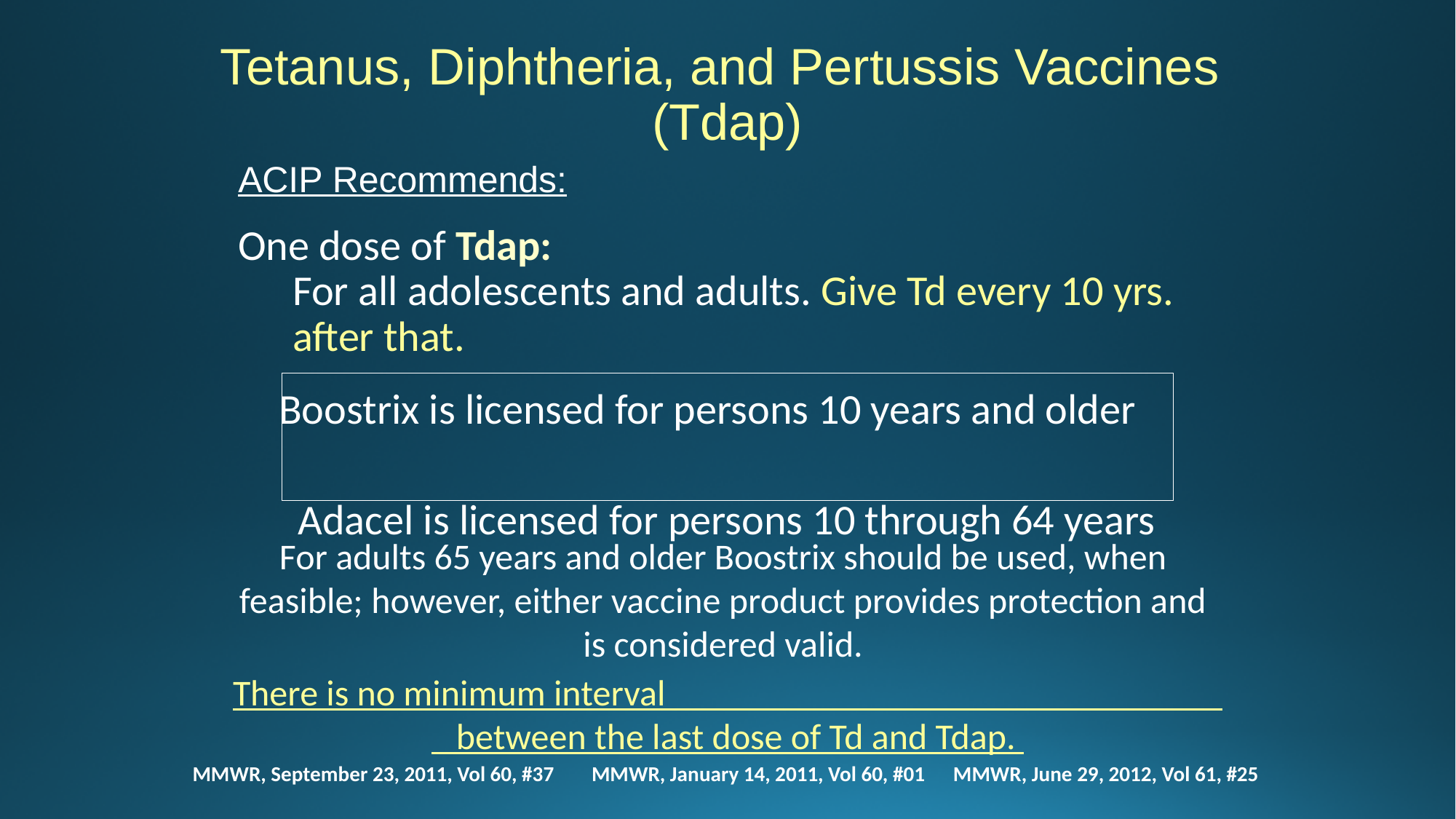

Tetanus, Diphtheria, and Pertussis Vaccines
(Tdap)
ACIP Recommends:
One dose of Tdap:
For all adolescents and adults. Give Td every 10 yrs. after that.

Boostrix is licensed for persons 10 years and older
 Adacel is licensed for persons 10 through 64 years
For adults 65 years and older Boostrix should be used, when feasible; however, either vaccine product provides protection and is considered valid.
There is no minimum interval                                                                        between the last dose of Td and Tdap.
MMWR, September 23, 2011, Vol 60, #37        MMWR, January 14, 2011, Vol 60, #01      MMWR, June 29, 2012, Vol 61, #25